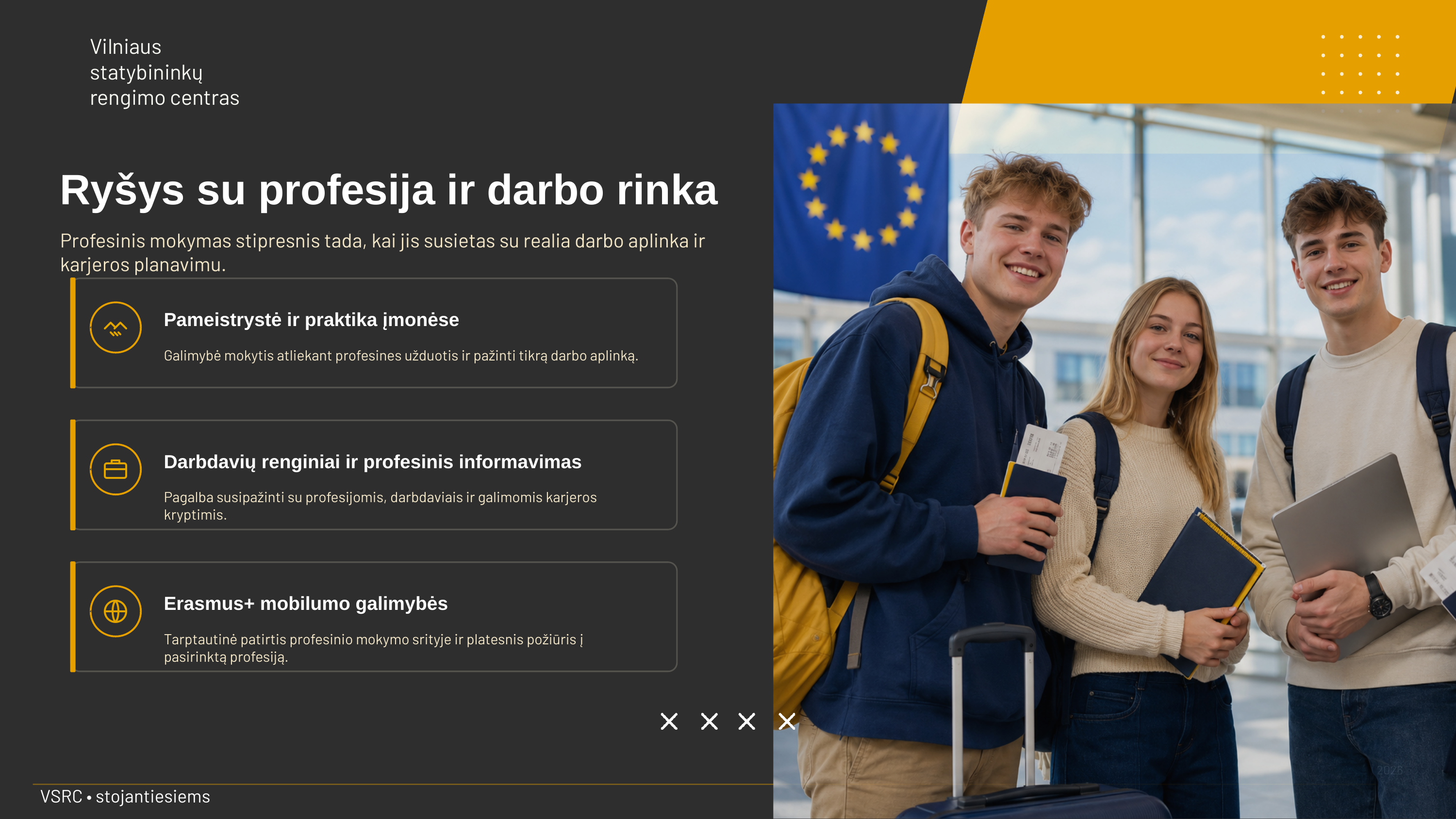

Vilniaus
statybininkų
rengimo centras

Ryšys su profesija ir darbo rinka

Profesinis mokymas stipresnis tada, kai jis susietas su realia darbo aplinka ir karjeros planavimu.

Pameistrystė ir praktika įmonėse

Galimybė mokytis atliekant profesines užduotis ir pažinti tikrą darbo aplinką.

Darbdavių renginiai ir profesinis informavimas

Pagalba susipažinti su profesijomis, darbdaviais ir galimomis karjeros kryptimis.

Erasmus+ mobilumo galimybės

Tarptautinė patirtis profesinio mokymo srityje ir platesnis požiūris į pasirinktą profesiją.

2026

VSRC • stojantiesiems